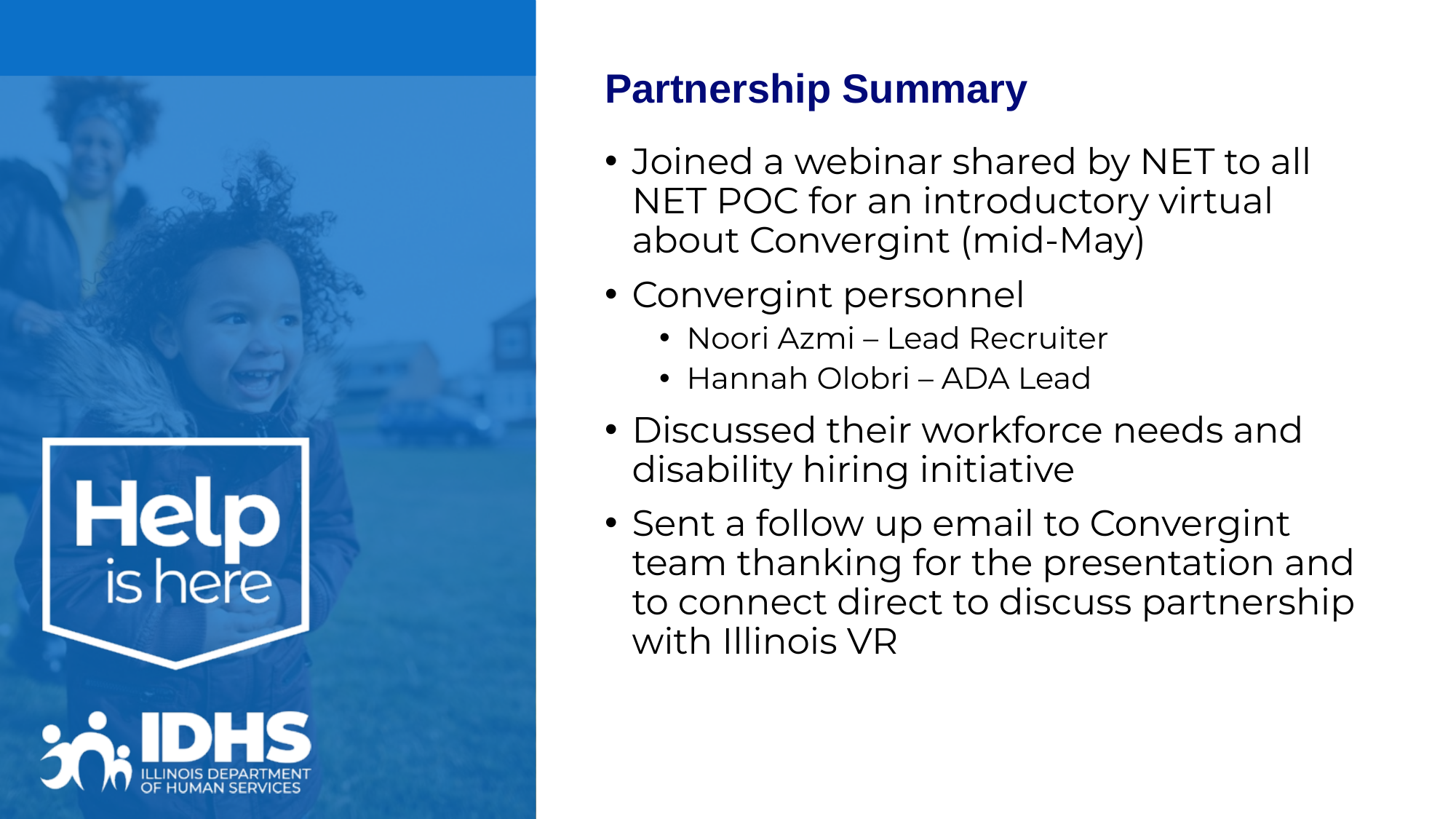

Partnership Summary
Joined a webinar shared by NET to all NET POC for an introductory virtual about Convergint (mid-May)
Convergint personnel
Noori Azmi – Lead Recruiter
Hannah Olobri – ADA Lead
Discussed their workforce needs and disability hiring initiative
Sent a follow up email to Convergint team thanking for the presentation and to connect direct to discuss partnership with Illinois VR